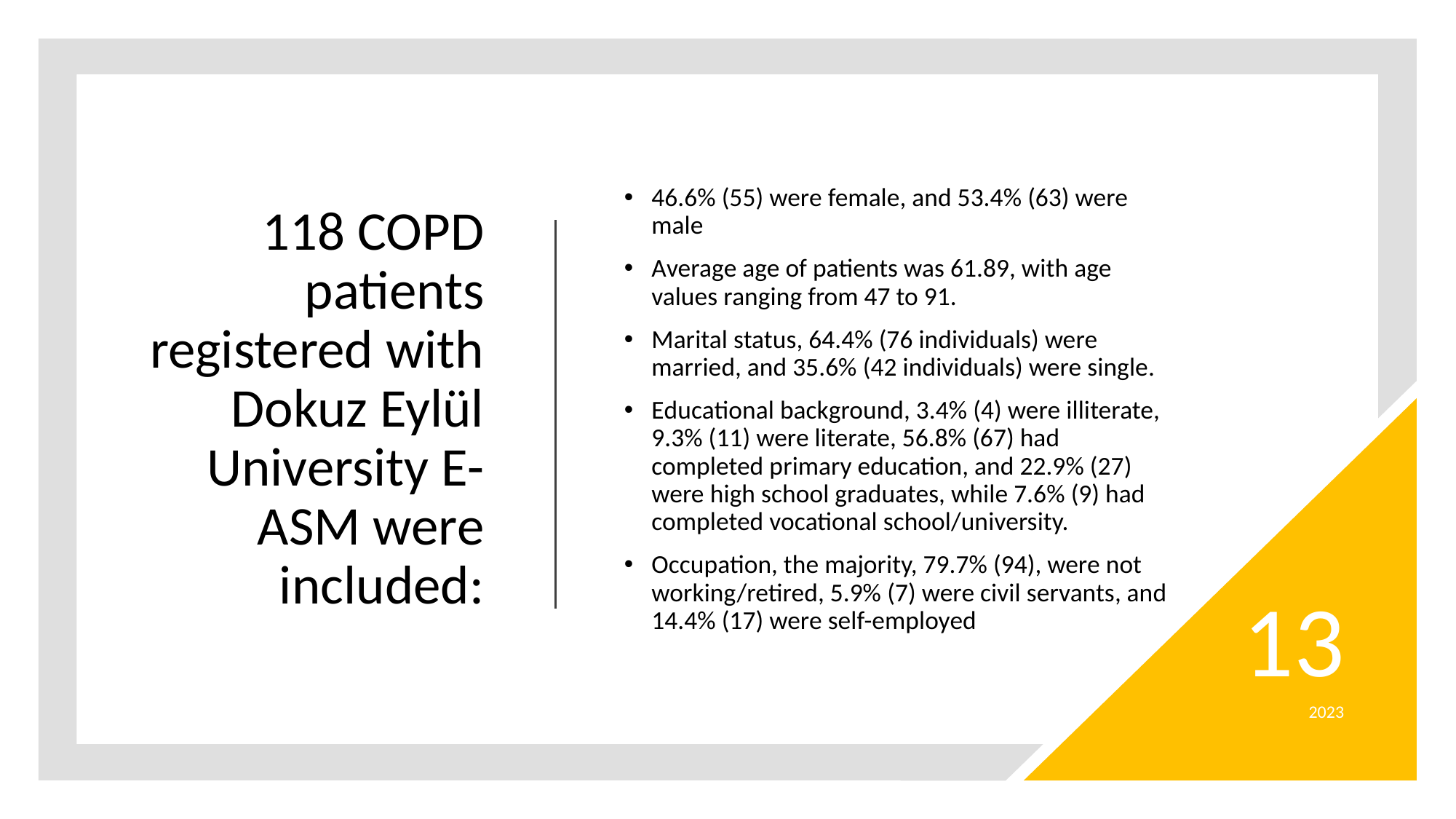

# 118 COPD patients registered with Dokuz Eylül University E-ASM were included:
46.6% (55) were female, and 53.4% (63) were male
Average age of patients was 61.89, with age values ranging from 47 to 91.
Marital status, 64.4% (76 individuals) were married, and 35.6% (42 individuals) were single.
Educational background, 3.4% (4) were illiterate, 9.3% (11) were literate, 56.8% (67) had completed primary education, and 22.9% (27) were high school graduates, while 7.6% (9) had completed vocational school/university.
Occupation, the majority, 79.7% (94), were not working/retired, 5.9% (7) were civil servants, and 14.4% (17) were self-employed

13
2023